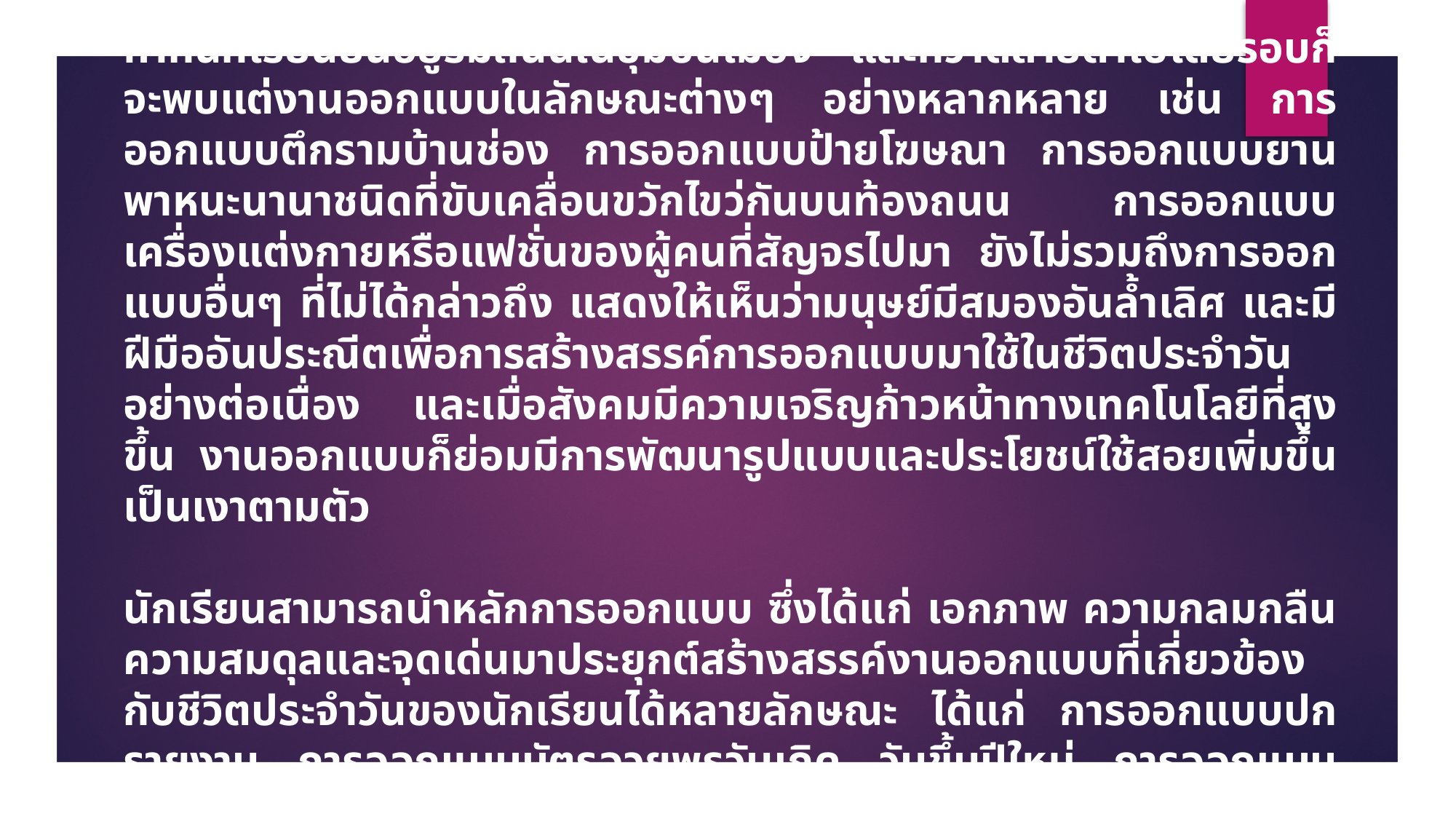

เราจะนำหลักการออกแบบมาใช้ในชีวิตประจำวันได้อย่างไร

หากนักเรียนยืนอยู่ริมถนนในชุมชนเมือง และกวาดสายตาไปโดยรอบก็จะพบแต่งานออกแบบในลักษณะต่างๆ อย่างหลากหลาย เช่น การออกแบบตึกรามบ้านช่อง การออกแบบป้ายโฆษณา การออกแบบยานพาหนะนานาชนิดที่ขับเคลื่อนขวักไขว่กันบนท้องถนน การออกแบบเครื่องแต่งกายหรือแฟชั่นของผู้คนที่สัญจรไปมา ยังไม่รวมถึงการออกแบบอื่นๆ ที่ไม่ได้กล่าวถึง แสดงให้เห็นว่ามนุษย์มีสมองอันล้ำเลิศ และมีฝีมืออันประณีตเพื่อการสร้างสรรค์การออกแบบมาใช้ในชีวิตประจำวันอย่างต่อเนื่อง และเมื่อสังคมมีความเจริญก้าวหน้าทางเทคโนโลยีที่สูงขึ้น งานออกแบบก็ย่อมมีการพัฒนารูปแบบและประโยชน์ใช้สอยเพิ่มขึ้นเป็นเงาตามตัว

นักเรียนสามารถนำหลักการออกแบบ ซึ่งได้แก่ เอกภาพ ความกลมกลืน ความสมดุลและจุดเด่นมาประยุกต์สร้างสรรค์งานออกแบบที่เกี่ยวข้องกับชีวิตประจำวันของนักเรียนได้หลายลักษณะ ได้แก่ การออกแบบปกรายงาน การออกแบบบัตรอวยพรวันเกิด วันขึ้นปีใหม่ การออกแบบโปสเตอร์ประชาสัมพันธ์กิจกรรมในโรงเรียน และการออกแบบผลิตภัณฑ์สิ่งของเครื่องใช้ ซึ่งมีแนวทางการดำเนินงาน ดังนี้